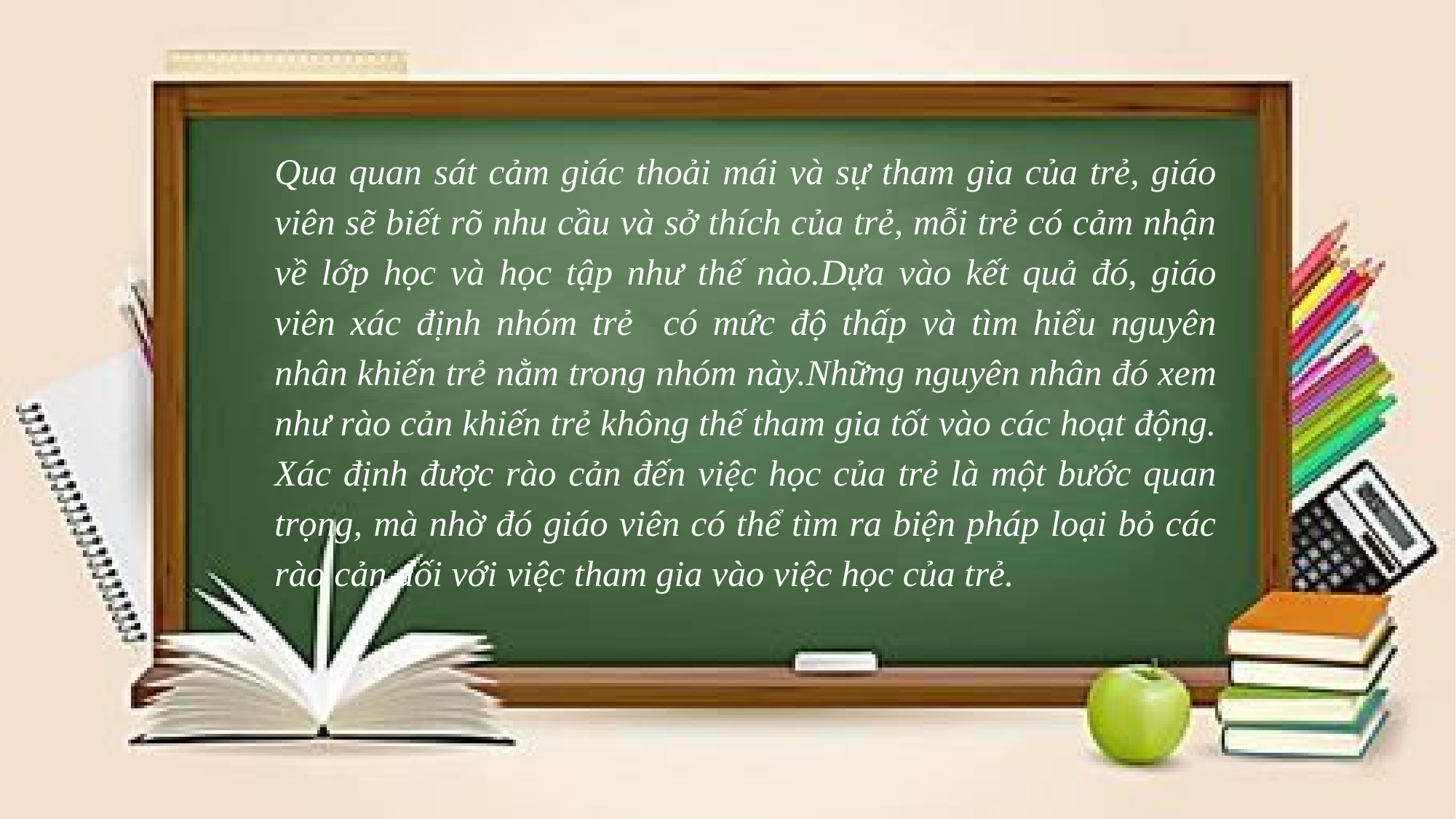

Qua quan sát cảm giác thoải mái và sự tham gia của trẻ, giáo viên sẽ biết rõ nhu cầu và sở thích của trẻ, mỗi trẻ có cảm nhận về lớp học và học tập như thế nào.Dựa vào kết quả đó, giáo viên xác định nhóm trẻ  có mức độ thấp và tìm hiểu nguyên nhân khiến trẻ nằm trong nhóm này.Những nguyên nhân đó xem như rào cản khiến trẻ không thế tham gia tốt vào các hoạt động. Xác định được rào cản đến việc học của trẻ là một bước quan trọng, mà nhờ đó giáo viên có thể tìm ra biện pháp loại bỏ các rào cản đối với việc tham gia vào việc học của trẻ.